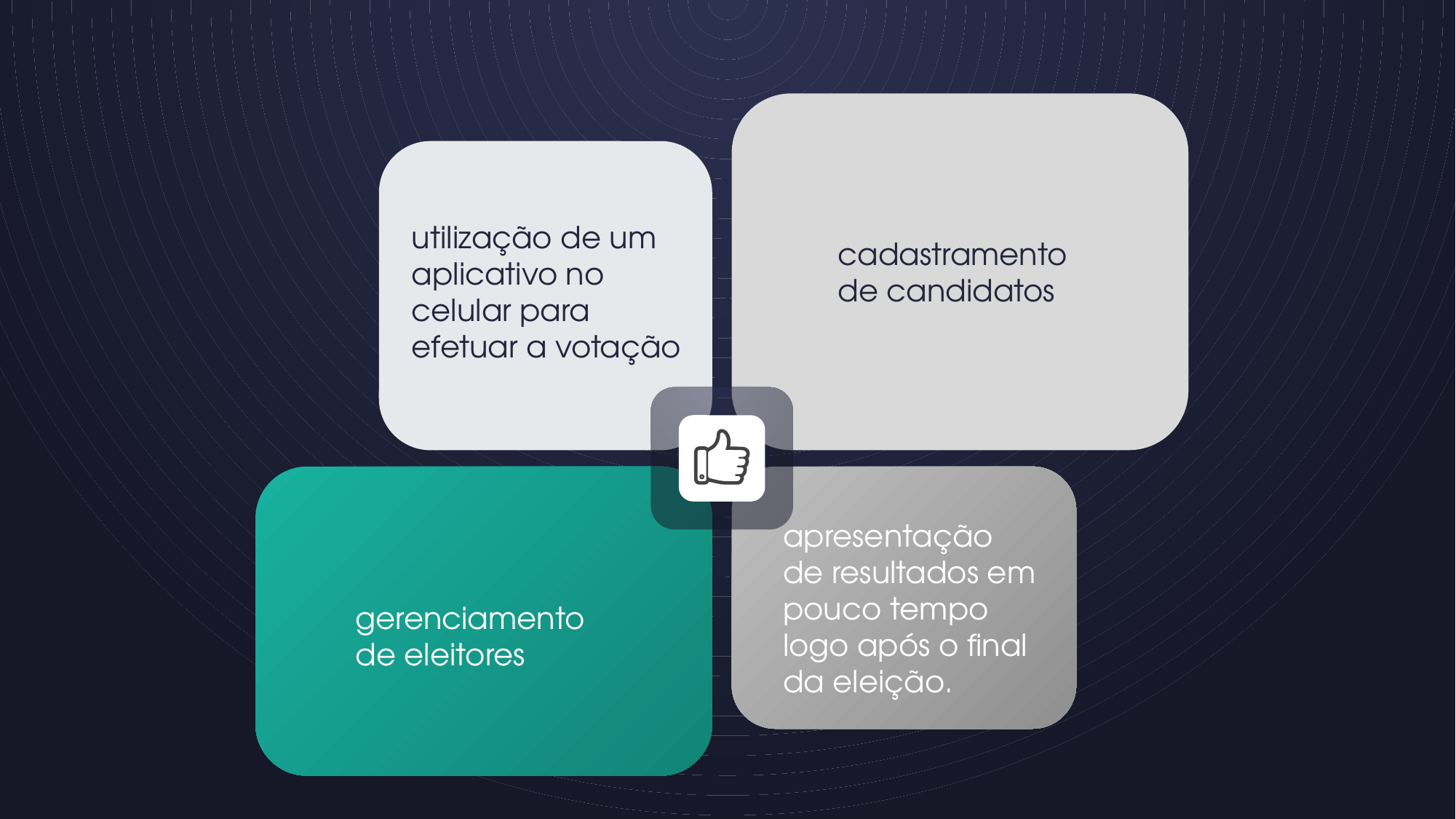

utilização de um aplicativo no celular para efetuar a votação
cadastramento de candidatos

apresentação de resultados em pouco tempo logo após o final da eleição.
gerenciamento de eleitores